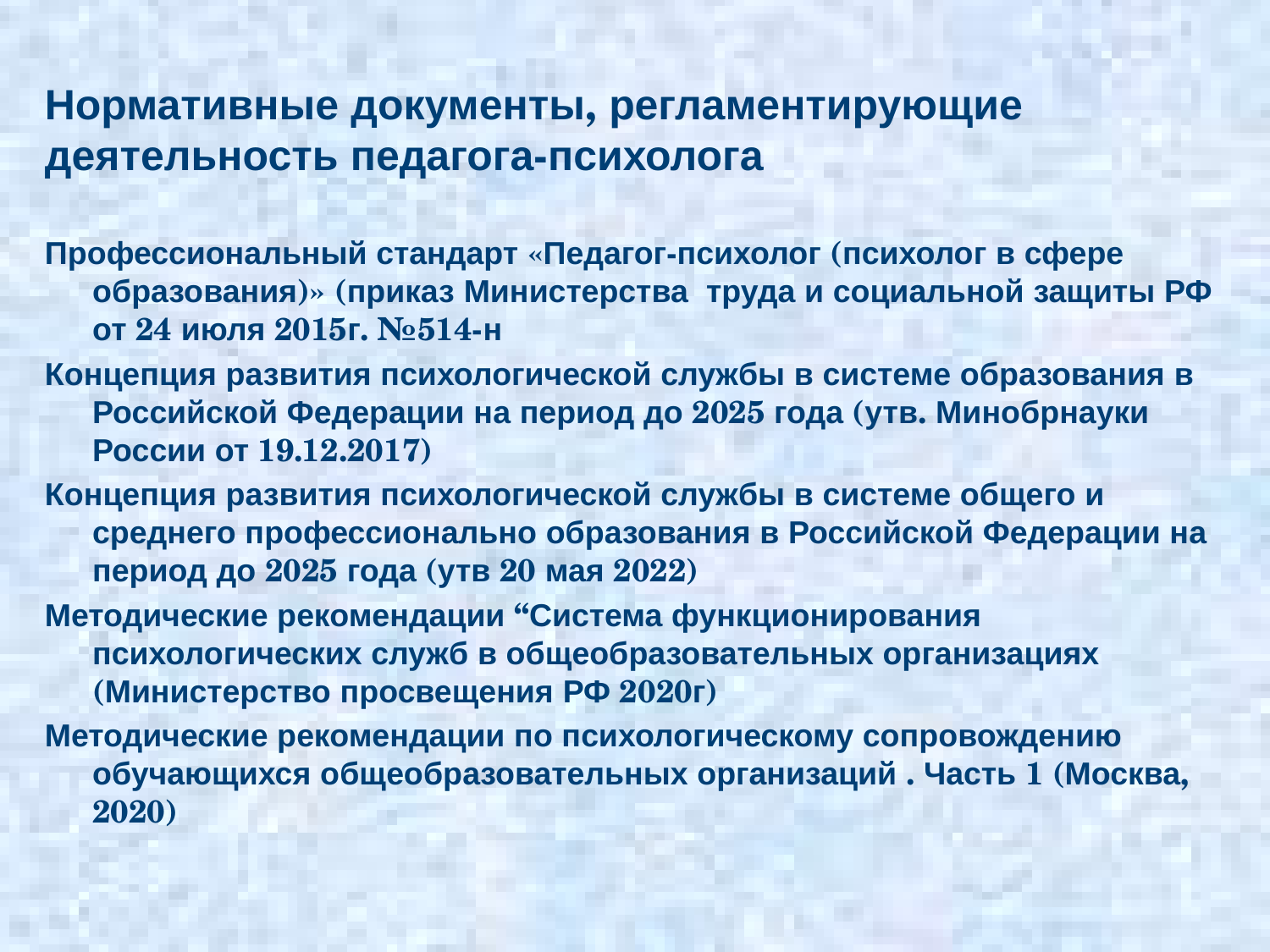

Нормативные документы, регламентирующие деятельность педагога-психолога
Профессиональный стандарт «Педагог-психолог (психолог в сфере образования)» (приказ Министерства  труда и социальной защиты РФ от 24 июля 2015г. №514-н
Концепция развития психологической службы в системе образования в Российской Федерации на период до 2025 года (утв. Минобрнауки России от 19.12.2017)
Концепция развития психологической службы в системе общего и среднего профессионально образования в Российской Федерации на период до 2025 года (утв 20 мая 2022)
Методические рекомендации “Система функционирования психологических служб в общеобразовательных организациях (Министерство просвещения РФ 2020г)
Методические рекомендации по психологическому сопровождению обучающихся общеобразовательных организаций . Часть 1 (Москва, 2020)